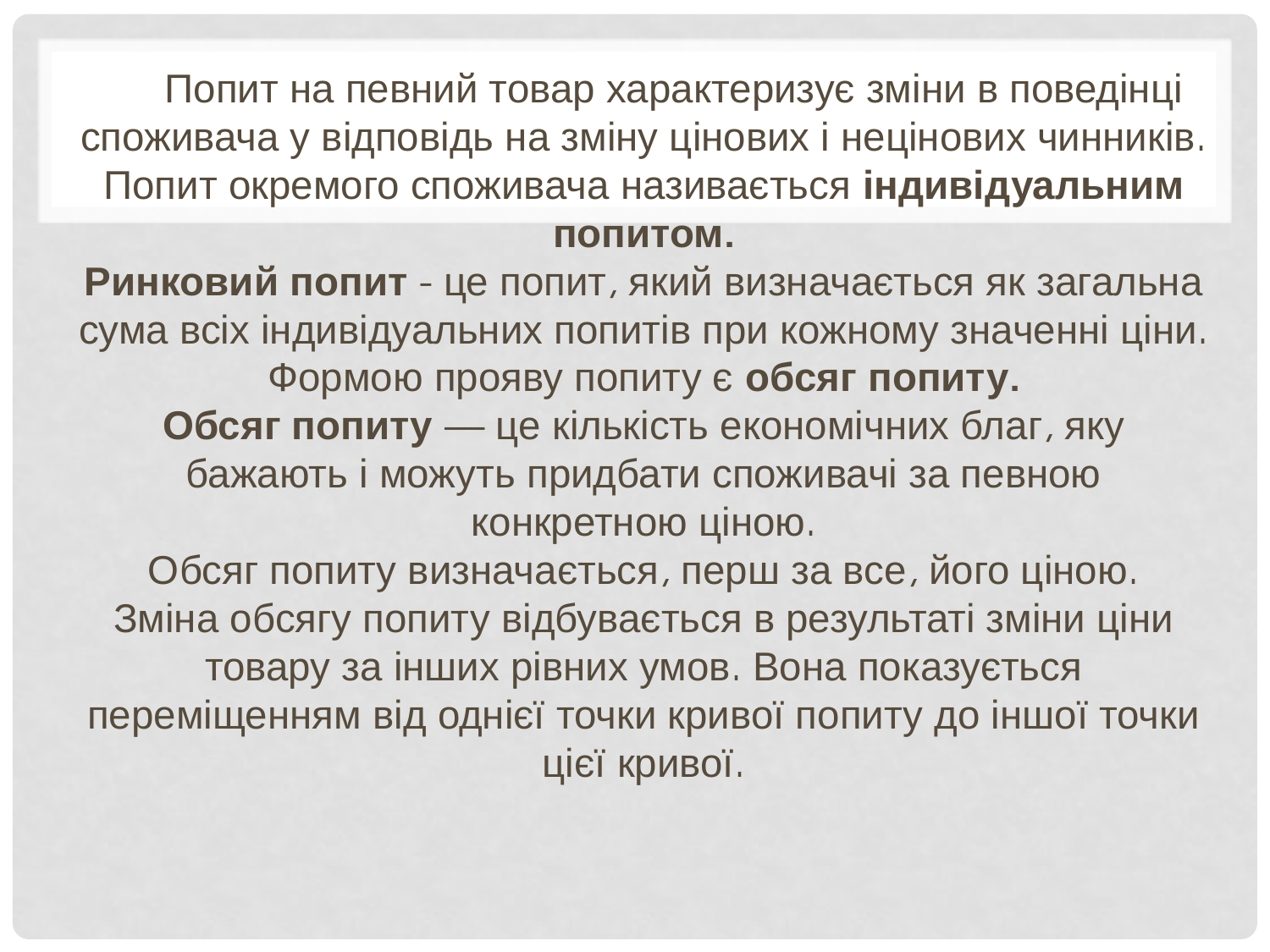

Попит на певний товар характеризує зміни в поведінці споживача у відповідь на зміну цінових і нецінових чинників.
Попит окремого споживача називається індивідуальним попитом.
Ринковий попит - це попит, який визначається як загальна сума всіх індивідуальних попитів при кожному значенні ціни.
Формою прояву попиту є обсяг попиту.
Обсяг попиту — це кількість економічних благ, яку бажають і можуть придбати споживачі за певною конкретною ціною.
Обсяг попиту визначається, перш за все, його ціною.
Зміна обсягу попиту відбувається в результаті зміни ціни товару за інших рівних умов. Вона показується переміщенням від однієї точки кривої попиту до іншої точки цієї кривої.